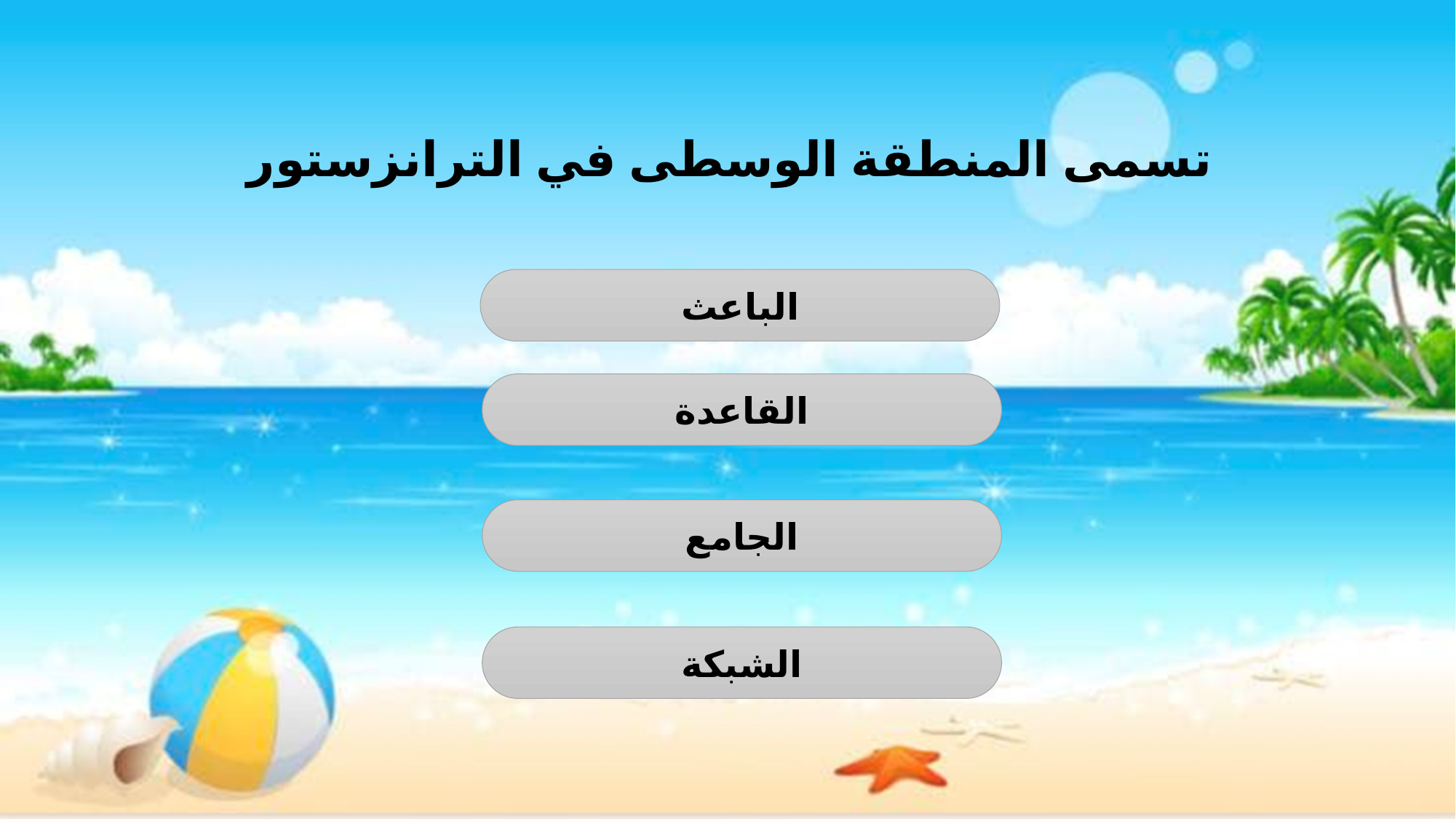

تسمى المنطقة الوسطى في الترانزستور
الباعث
القاعدة
الجامع
الشبكة